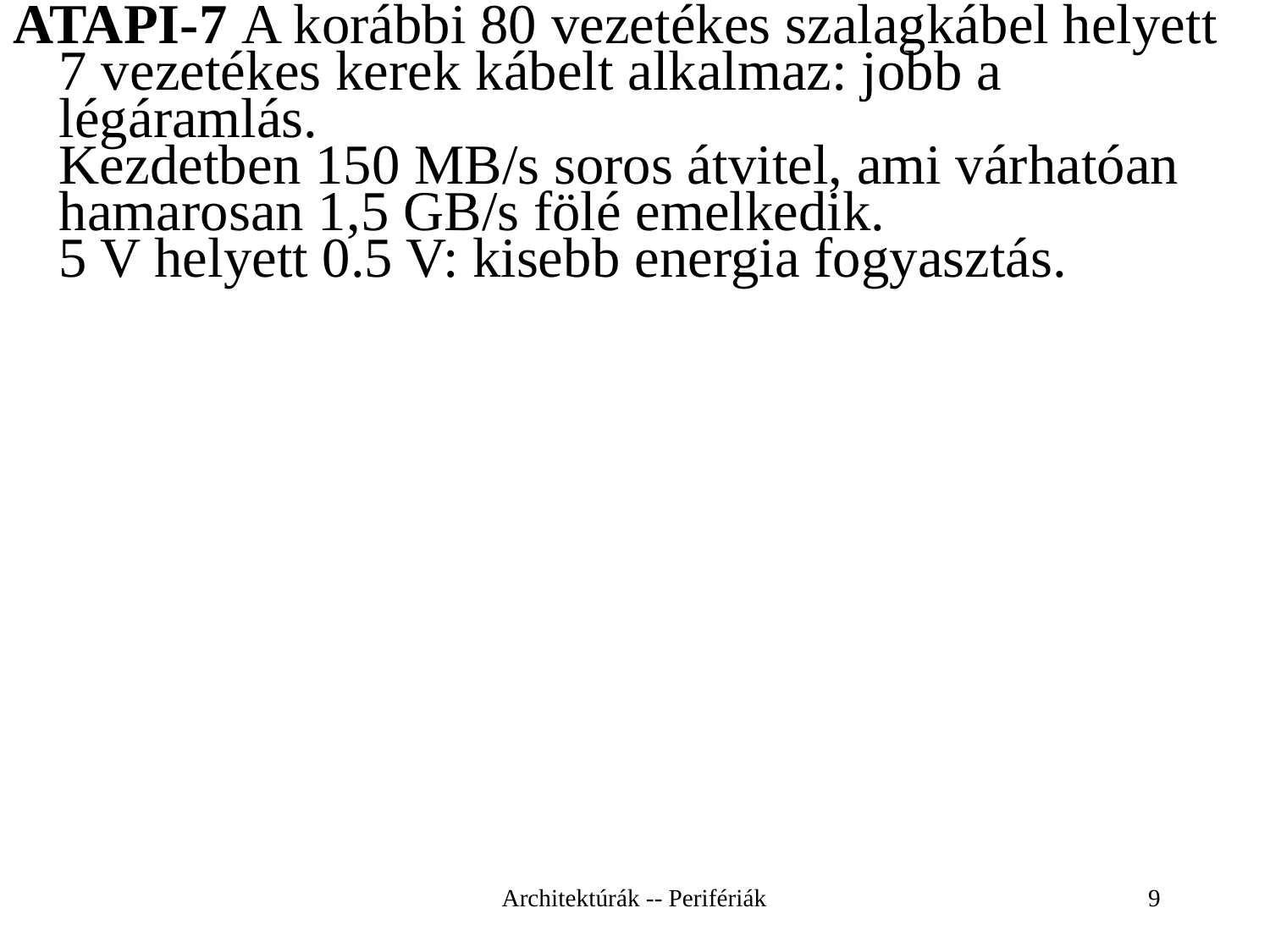

ATAPI-7 A korábbi 80 vezetékes szalagkábel helyett 7 vezetékes kerek kábelt alkalmaz: jobb a légáramlás.
Kezdetben 150 MB/s soros átvitel, ami várhatóan hamarosan 1,5 GB/s fölé emelkedik.
5 V helyett 0.5 V: kisebb energia fogyasztás.
Architektúrák -- Perifériák
9